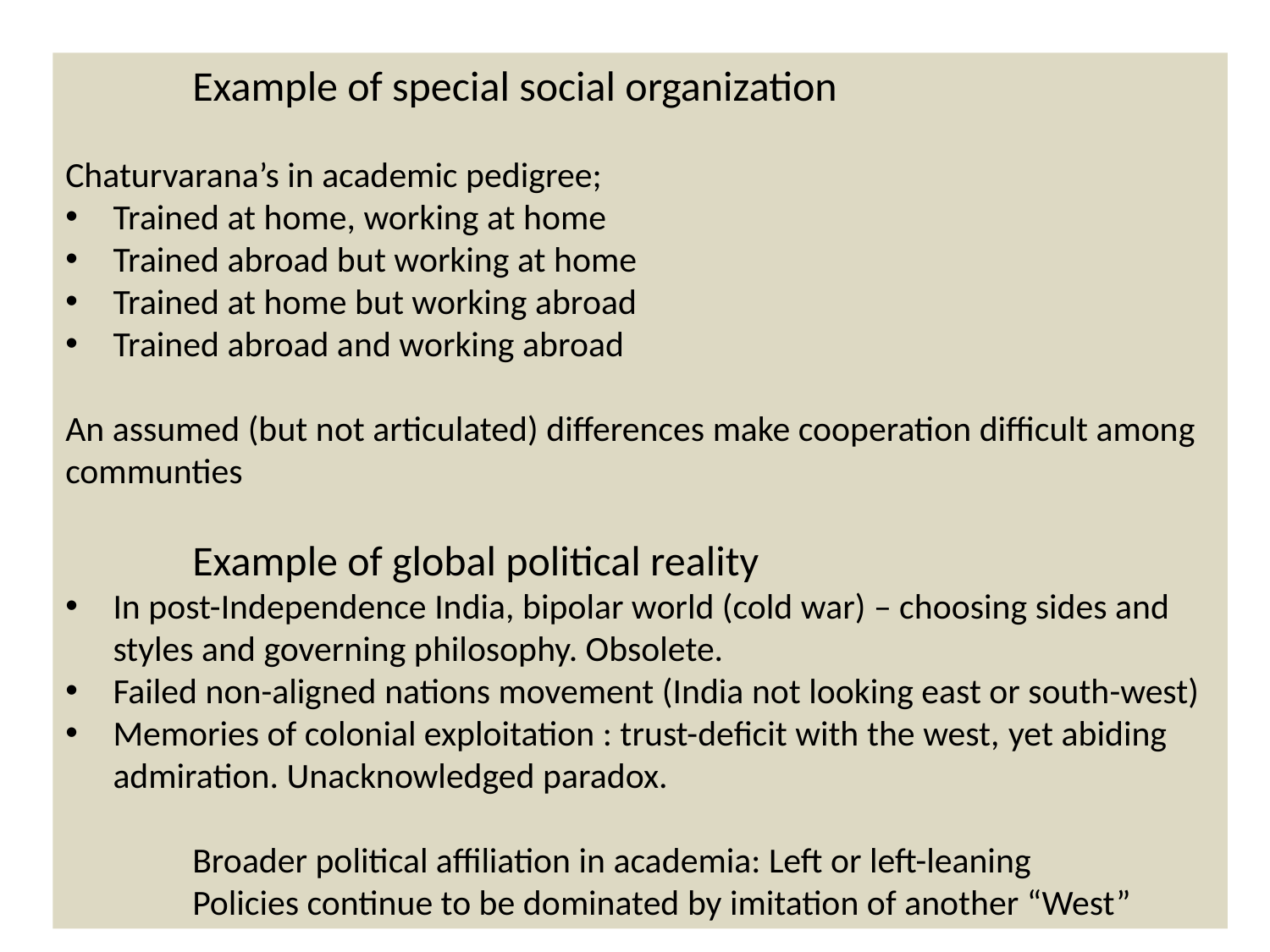

Example of special social organization

Chaturvarana’s in academic pedigree;
Trained at home, working at home
Trained abroad but working at home
Trained at home but working abroad
Trained abroad and working abroad

An assumed (but not articulated) differences make cooperation difficult among communties

	Example of global political reality
In post-Independence India, bipolar world (cold war) – choosing sides and styles and governing philosophy. Obsolete.
Failed non-aligned nations movement (India not looking east or south-west)
Memories of colonial exploitation : trust-deficit with the west, yet abiding admiration. Unacknowledged paradox.

	Broader political affiliation in academia: Left or left-leaning
	Policies continue to be dominated by imitation of another “West”